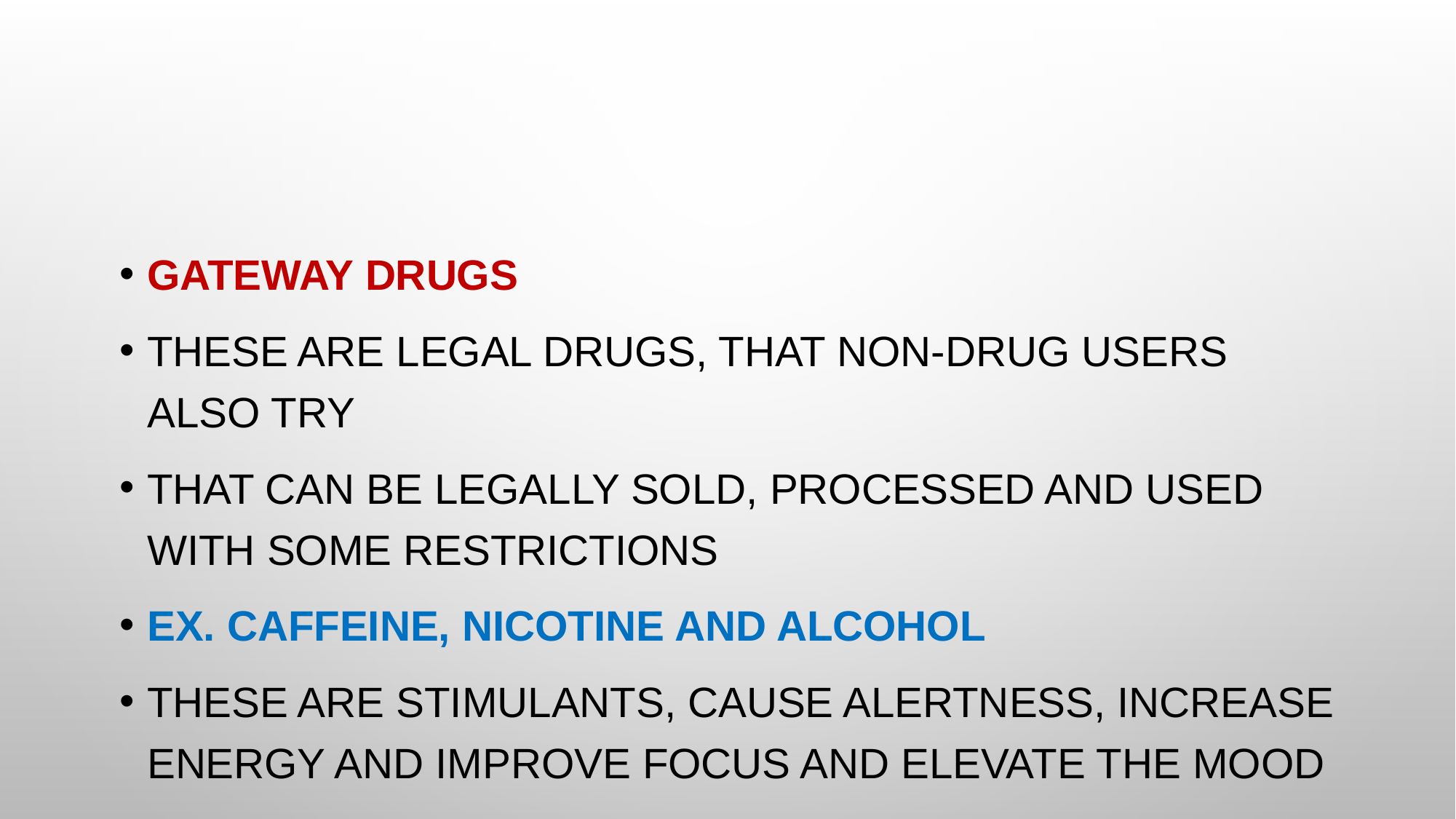

Gateway drugs
These are legal drugs, that non-drug users also try
That can be legally sold, processed and used with some restrictions
Ex. Caffeine, Nicotine and Alcohol
These are stimulants, Cause alertness, increase energy and improve focus and elevate the mood